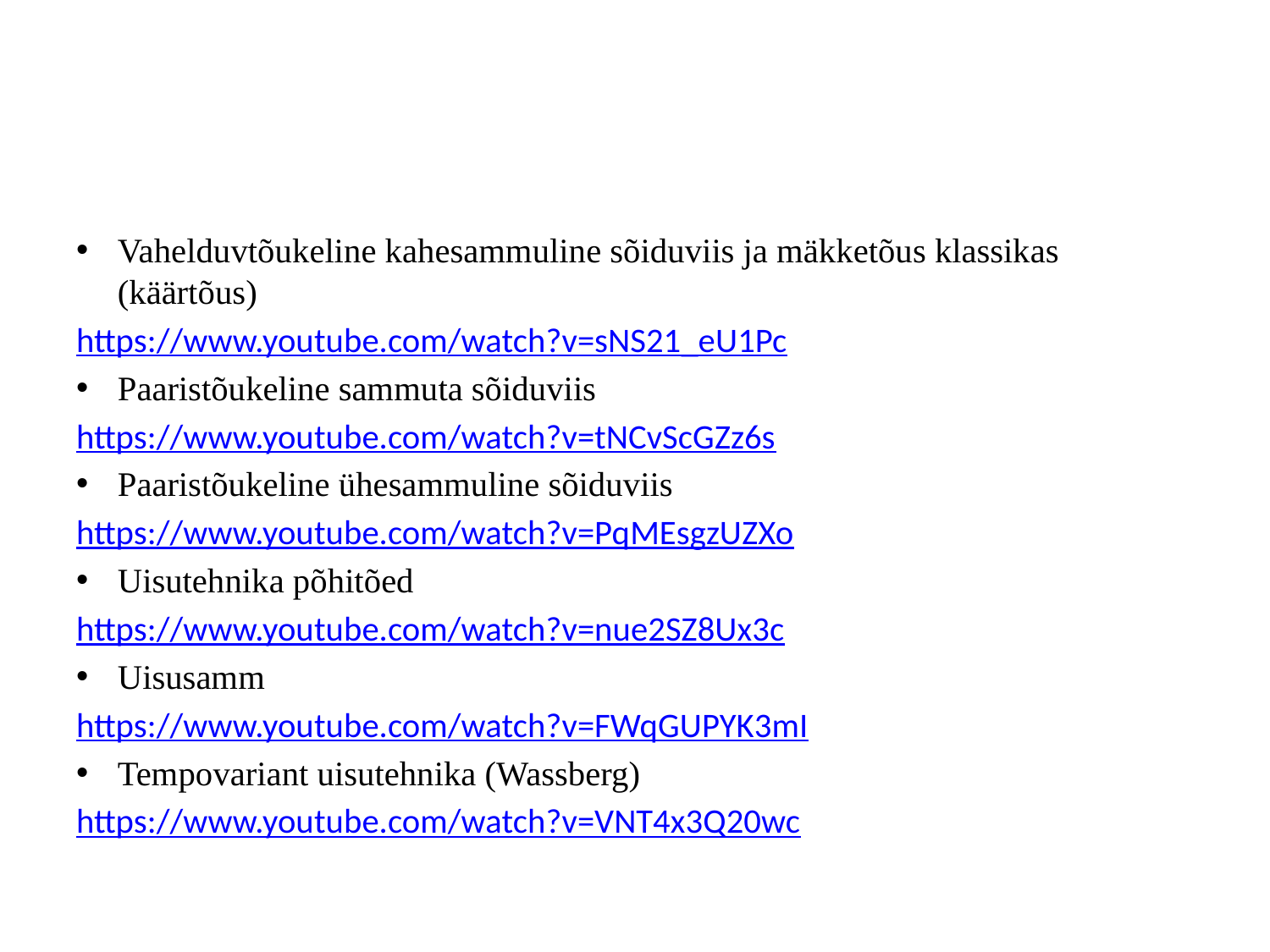

#
Vahelduvtõukeline kahesammuline sõiduviis ja mäkketõus klassikas (käärtõus)
https://www.youtube.com/watch?v=sNS21_eU1Pc
Paaristõukeline sammuta sõiduviis
https://www.youtube.com/watch?v=tNCvScGZz6s
Paaristõukeline ühesammuline sõiduviis
https://www.youtube.com/watch?v=PqMEsgzUZXo
Uisutehnika põhitõed
https://www.youtube.com/watch?v=nue2SZ8Ux3c
Uisusamm
https://www.youtube.com/watch?v=FWqGUPYK3mI
Tempovariant uisutehnika (Wassberg)
https://www.youtube.com/watch?v=VNT4x3Q20wc